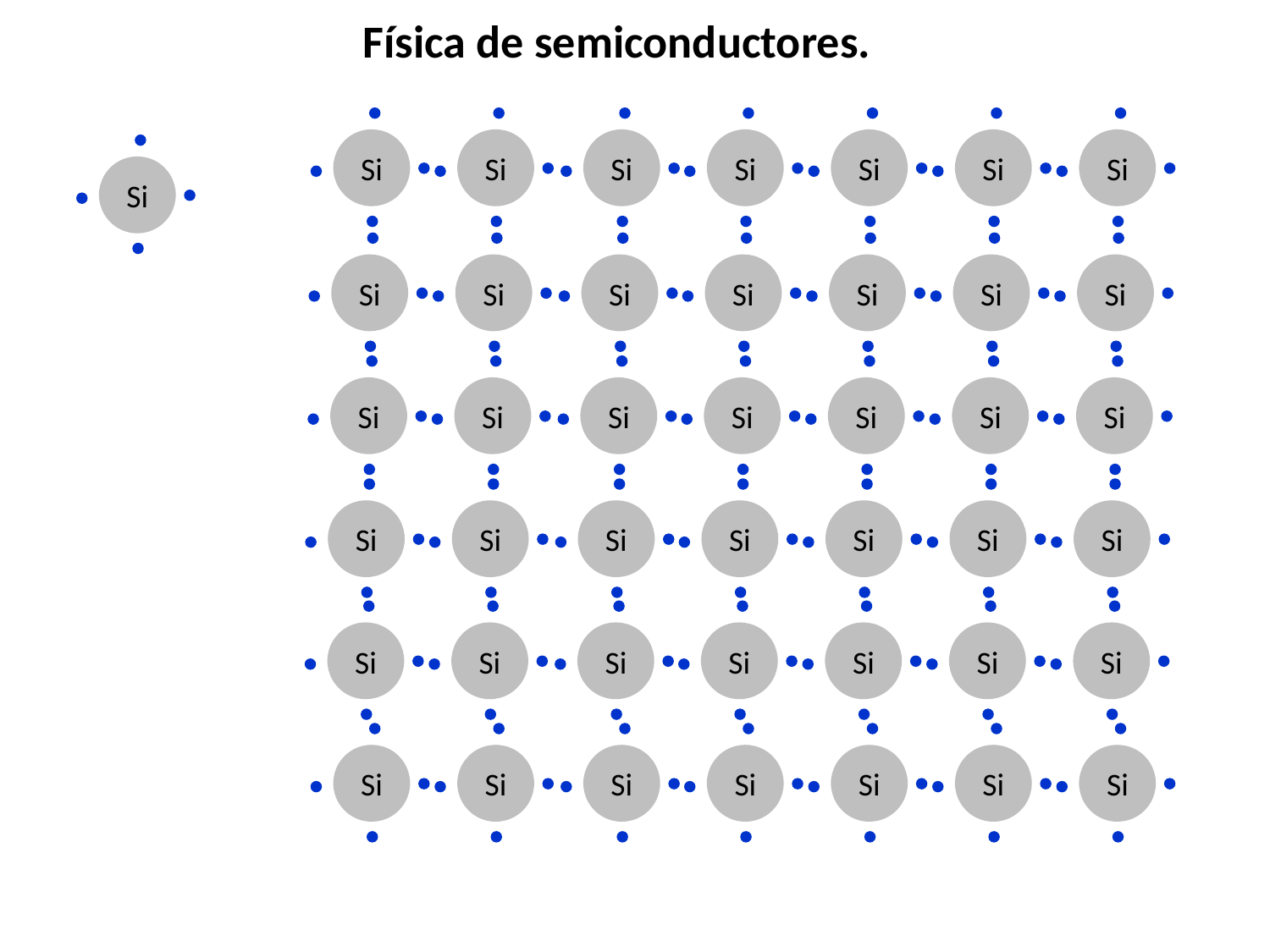

Física de semiconductores.

Si

Si

Si

Si

Si

Si

Si

Si

Si

Si

Si

Si

Si

Si

Si

Si

Si

Si

Si

Si

Si

Si

Si

Si

Si

Si

Si

Si

Si

Si

Si

Si

Si

Si

Si

Si

Si

Si

Si

Si

Si

Si

Si